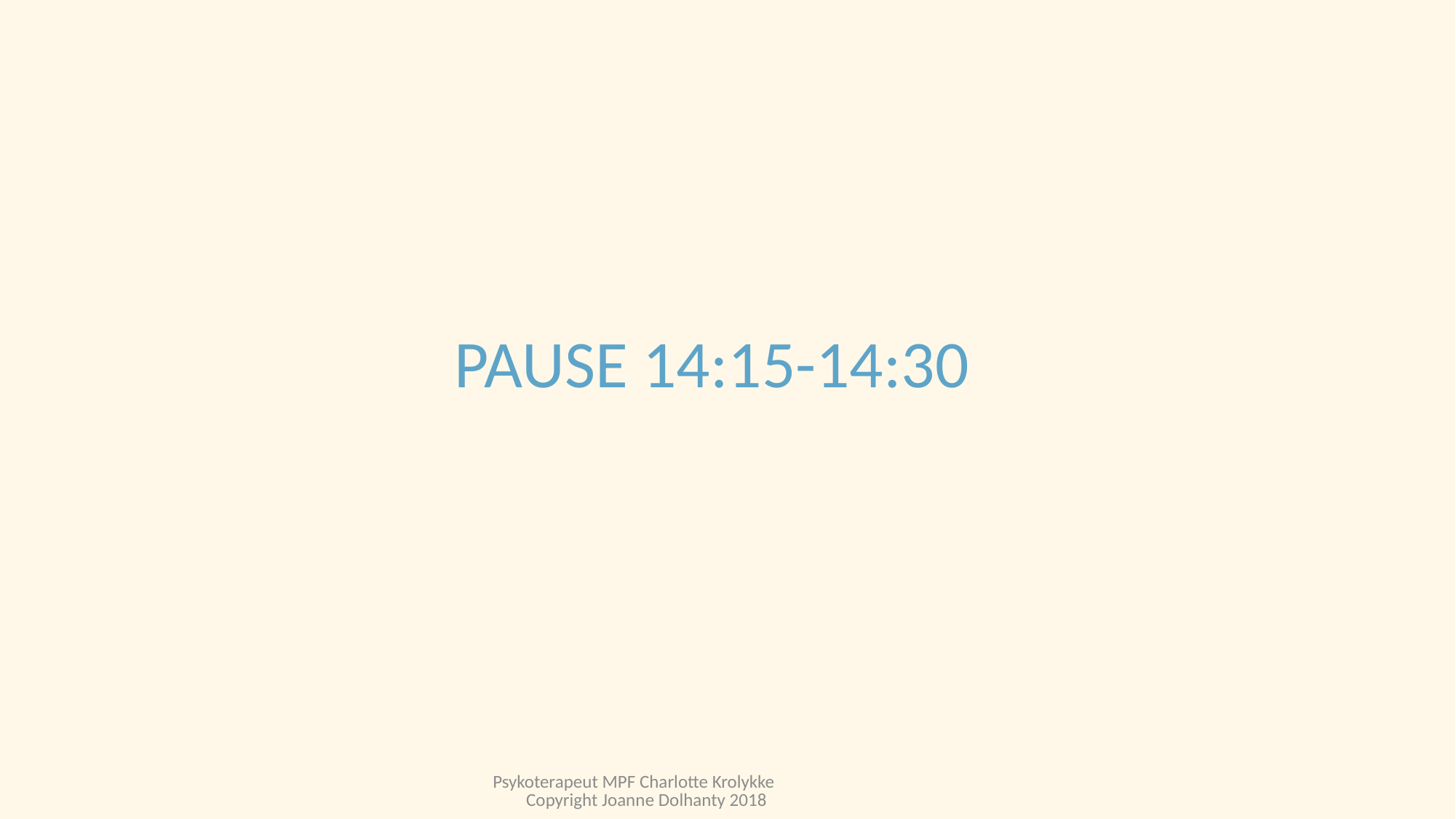

# PAUSE 14:15-14:30
Psykoterapeut MPF Charlotte Krolykke                                                    Copyright Joanne Dolhanty 2018